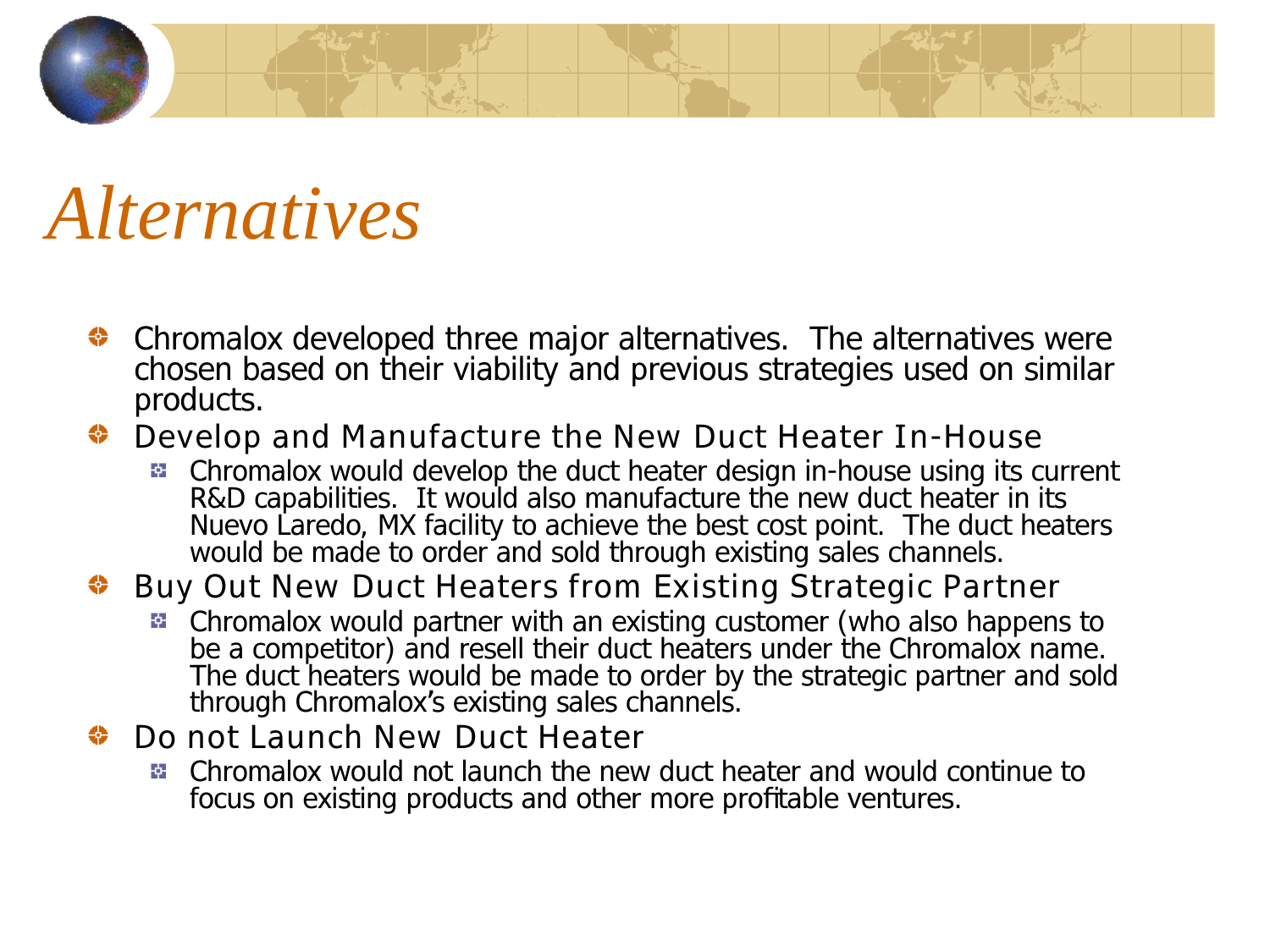

# Alternatives

Chromalox developed three major alternatives.  The alternatives were chosen based on their viability and previous strategies used on similar products.
Develop and Manufacture the New Duct Heater In-House
Chromalox would develop the duct heater design in-house using its current R&D capabilities.  It would also manufacture the new duct heater in its Nuevo Laredo, MX facility to achieve the best cost point.  The duct heaters would be made to order and sold through existing sales channels.
Buy Out New Duct Heaters from Existing Strategic Partner
Chromalox would partner with an existing customer (who also happens to be a competitor) and resell their duct heaters under the Chromalox name.  The duct heaters would be made to order by the strategic partner and sold through Chromalox’s existing sales channels.
Do not Launch New Duct Heater
Chromalox would not launch the new duct heater and would continue to focus on existing products and other more profitable ventures.